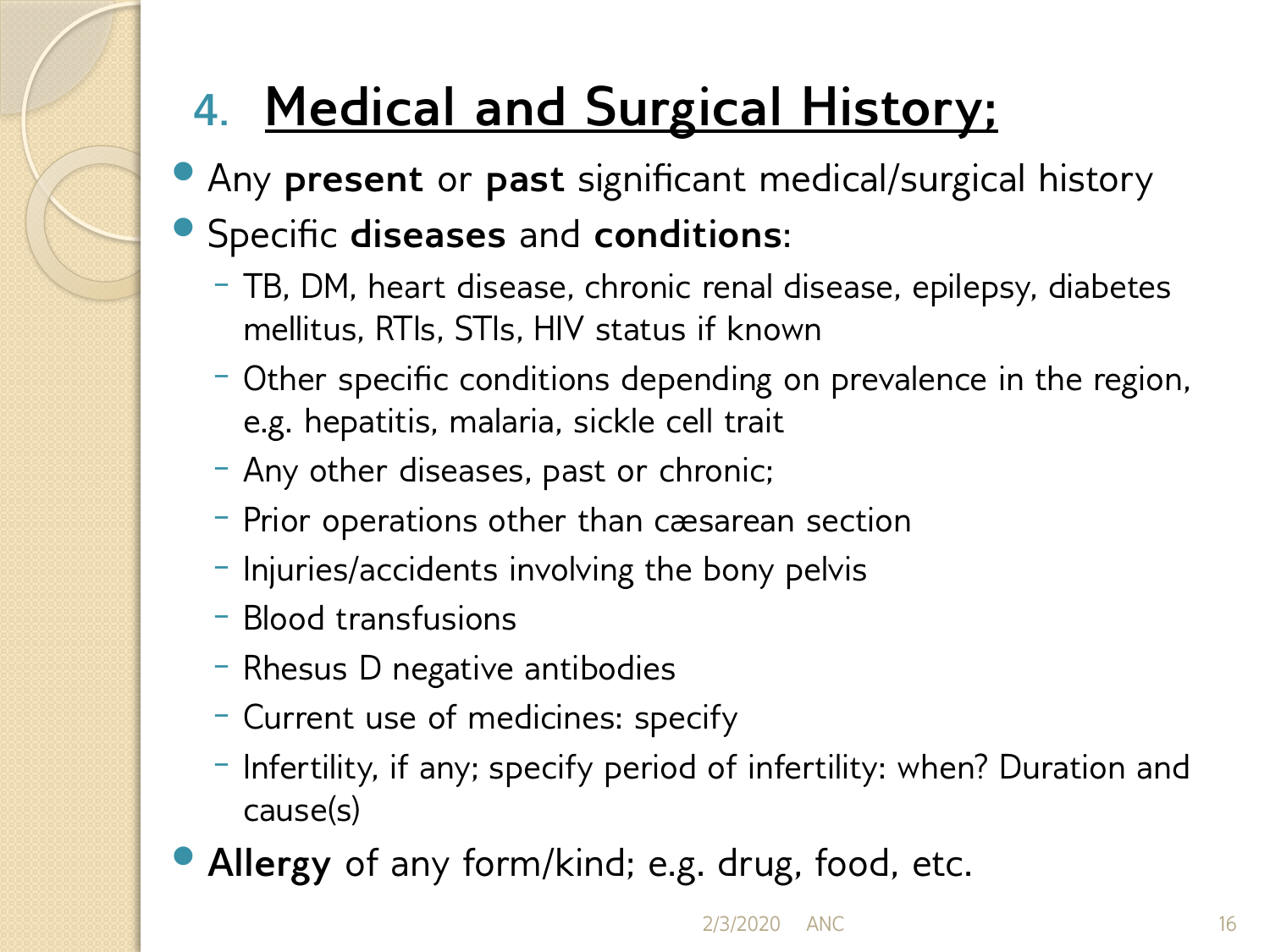

Medical and Surgical History;
Any present or past significant medical/surgical history
Specific diseases and conditions:
TB, DM, heart disease, chronic renal disease, epilepsy, diabetes mellitus, RTIs, STIs, HIV status if known
Other specific conditions depending on prevalence in the region, e.g. hepatitis, malaria, sickle cell trait
Any other diseases, past or chronic;
Prior operations other than caesarean section
Injuries/accidents involving the bony pelvis
Blood transfusions
Rhesus D negative antibodies
Current use of medicines: specify
Infertility, if any; specify period of infertility: when? Duration and cause(s)
Allergy of any form/kind; e.g. drug, food, etc.
2/3/2020
ANC
16